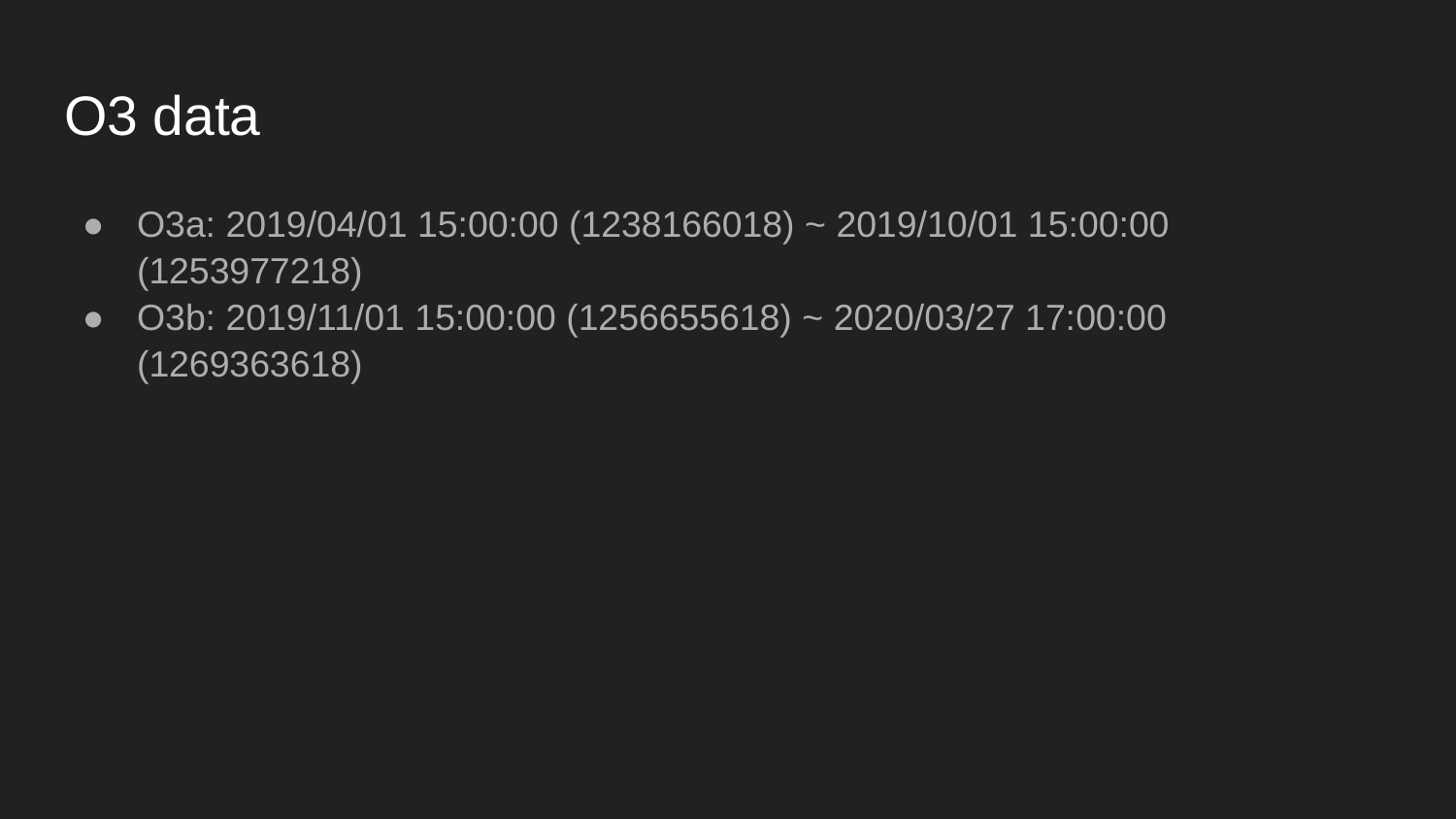

# O3 data
O3a: 2019/04/01 15:00:00 (1238166018) ~ 2019/10/01 15:00:00 (1253977218)
O3b: 2019/11/01 15:00:00 (1256655618) ~ 2020/03/27 17:00:00 (1269363618)